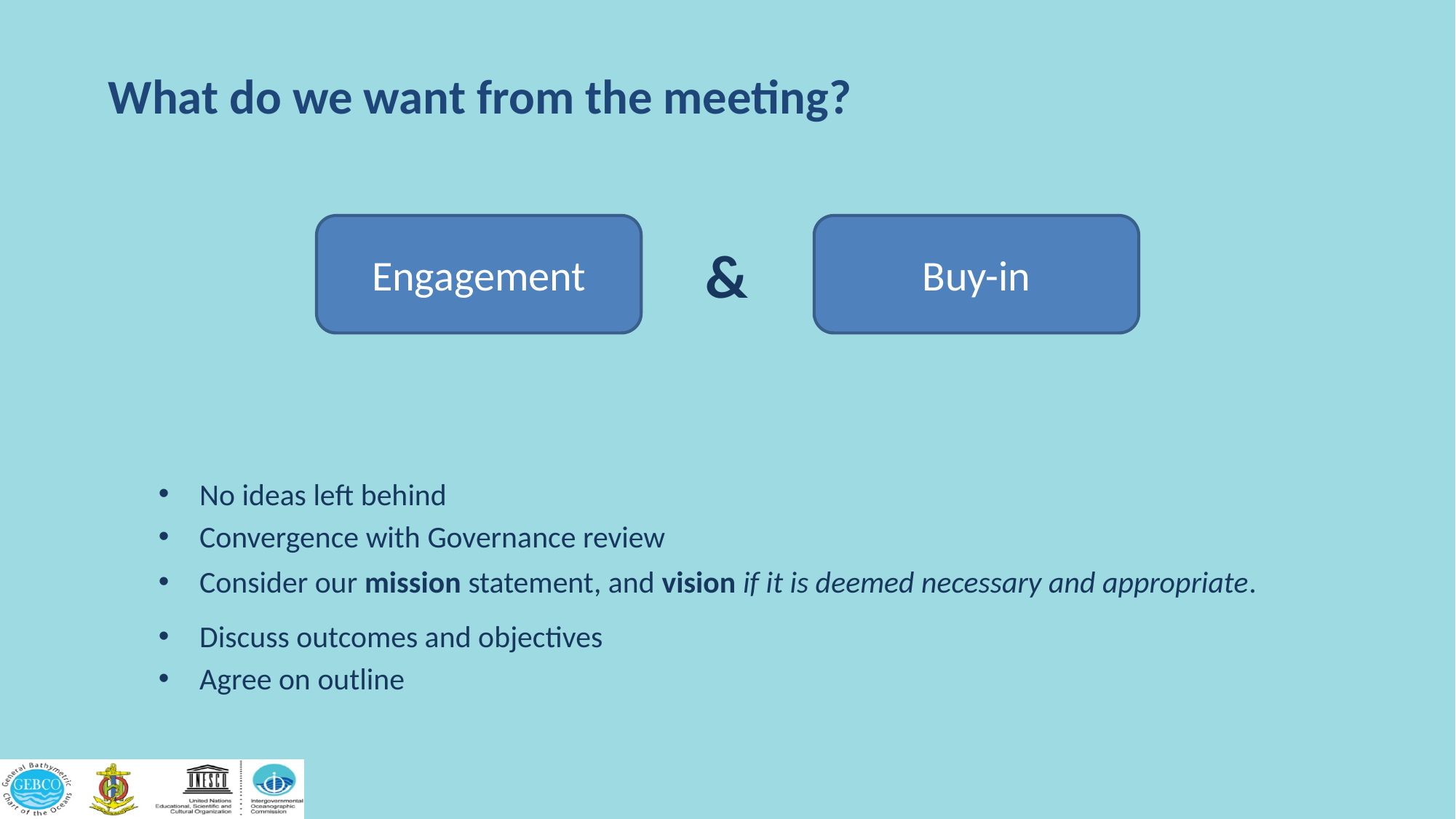

# What do we want from the meeting?
Engagement
Buy-in
&
No ideas left behind
Convergence with Governance review
Consider our mission statement, and vision if it is deemed necessary and appropriate.
Discuss outcomes and objectives
Agree on outline